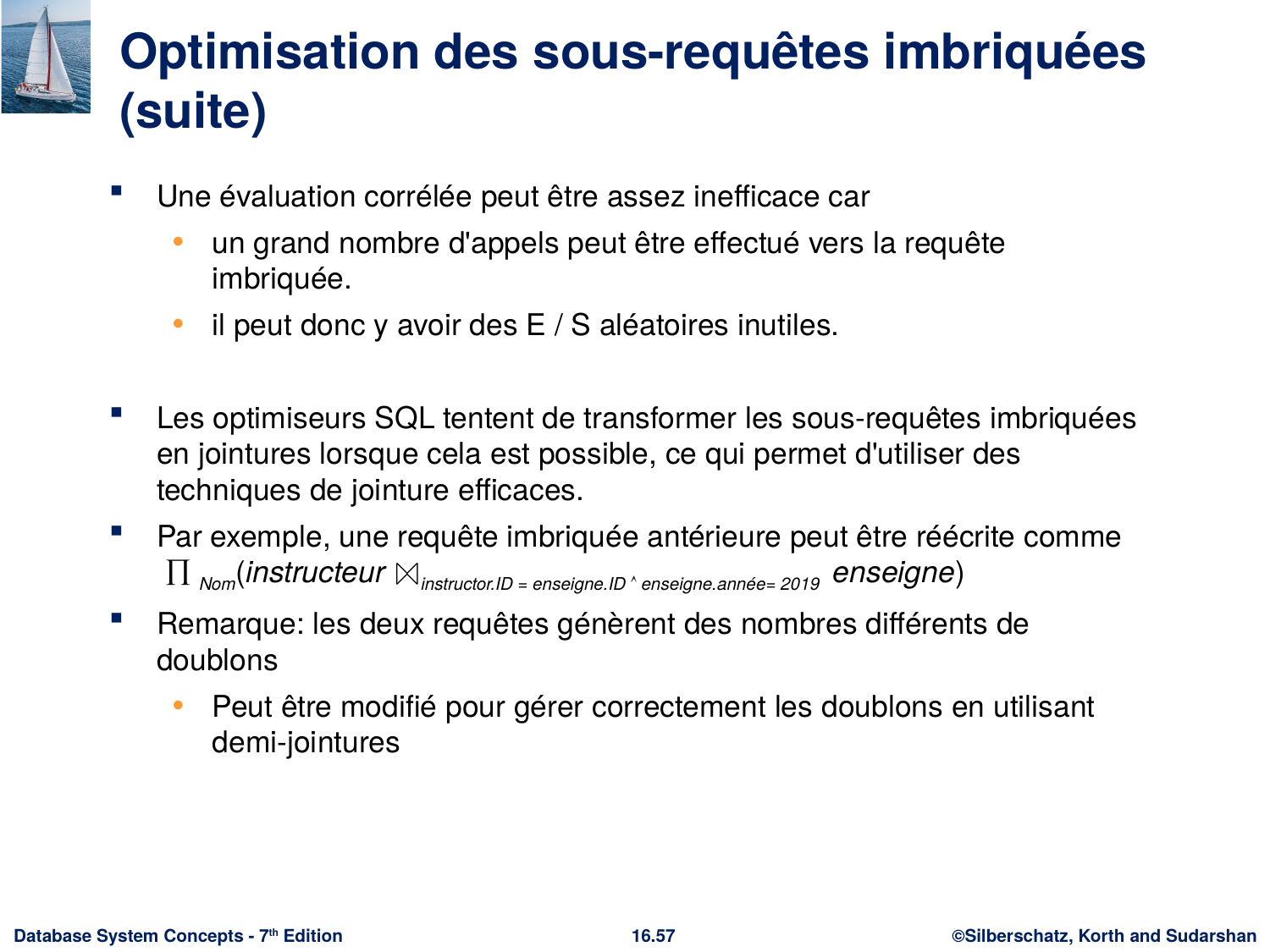

# Optimisation des sous-requêtes imbriquées (suite)
Une évaluation corrélée peut être assez inefficace car
un grand nombre d'appels peut être effectué vers la requête imbriquée.
il peut donc y avoir des E / S aléatoires inutiles.

Les optimiseurs SQL tentent de transformer les sous-requêtes imbriquées en jointures lorsque cela est possible, ce qui permet d'utiliser des techniques de jointure efficaces.
Par exemple, une requête imbriquée antérieure peut être réécrite comme
 ∏ Nom(instructeur ⨝instructor.ID = enseigne.ID ∧ enseigne.année= 2019  enseigne)
Remarque: les deux requêtes génèrent des nombres différents de doublons
Peut être modifié pour gérer correctement les doublons en utilisant demi-jointures